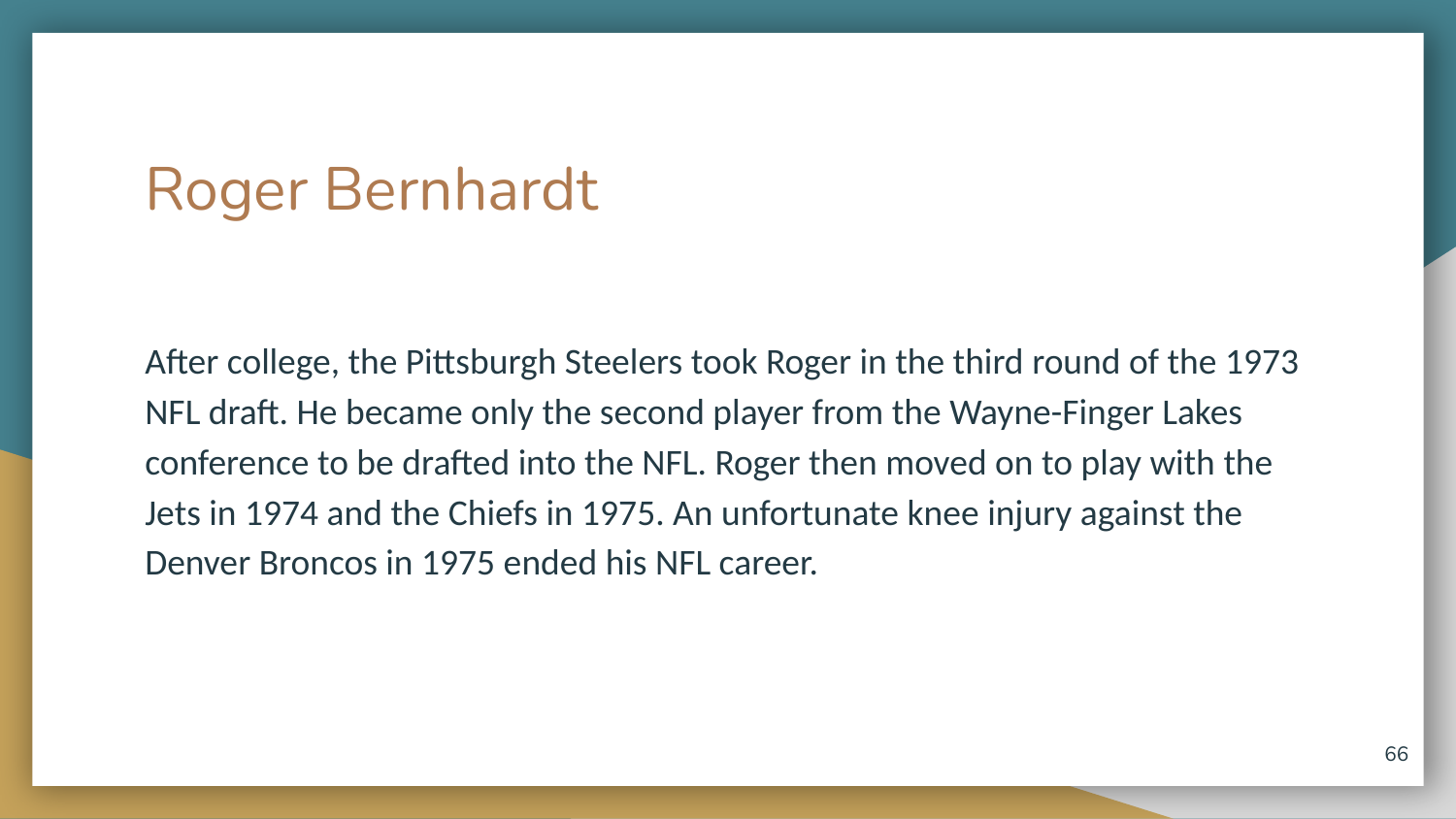

# Roger Bernhardt
After college, the Pittsburgh Steelers took Roger in the third round of the 1973 NFL draft. He became only the second player from the Wayne-Finger Lakes conference to be drafted into the NFL. Roger then moved on to play with the Jets in 1974 and the Chiefs in 1975. An unfortunate knee injury against the Denver Broncos in 1975 ended his NFL career.
66